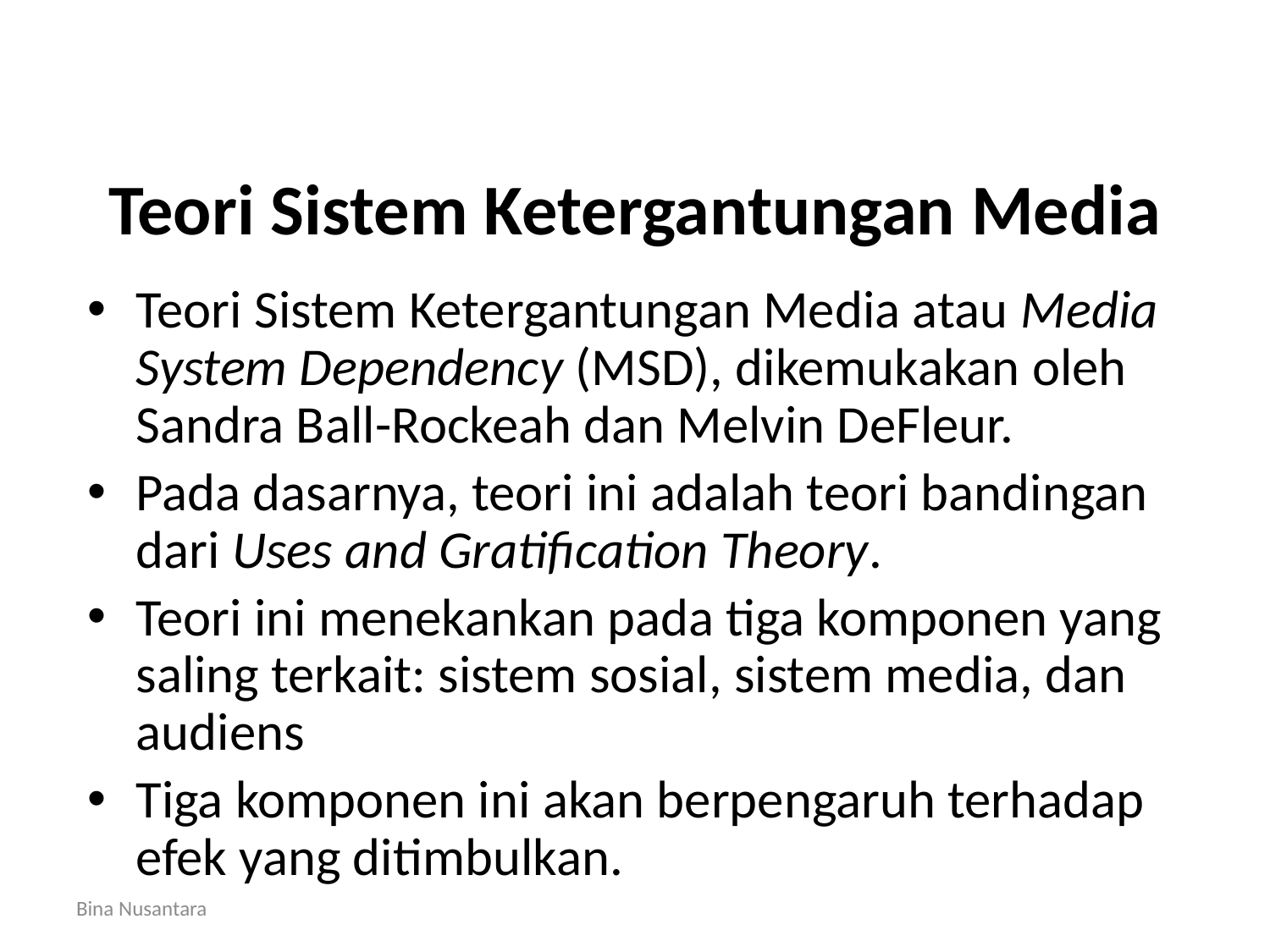

# Teori Sistem Ketergantungan Media
Teori Sistem Ketergantungan Media atau Media System Dependency (MSD), dikemukakan oleh Sandra Ball-Rockeah dan Melvin DeFleur.
Pada dasarnya, teori ini adalah teori bandingan dari Uses and Gratification Theory.
Teori ini menekankan pada tiga komponen yang saling terkait: sistem sosial, sistem media, dan audiens
Tiga komponen ini akan berpengaruh terhadap efek yang ditimbulkan.

Bina Nusantara